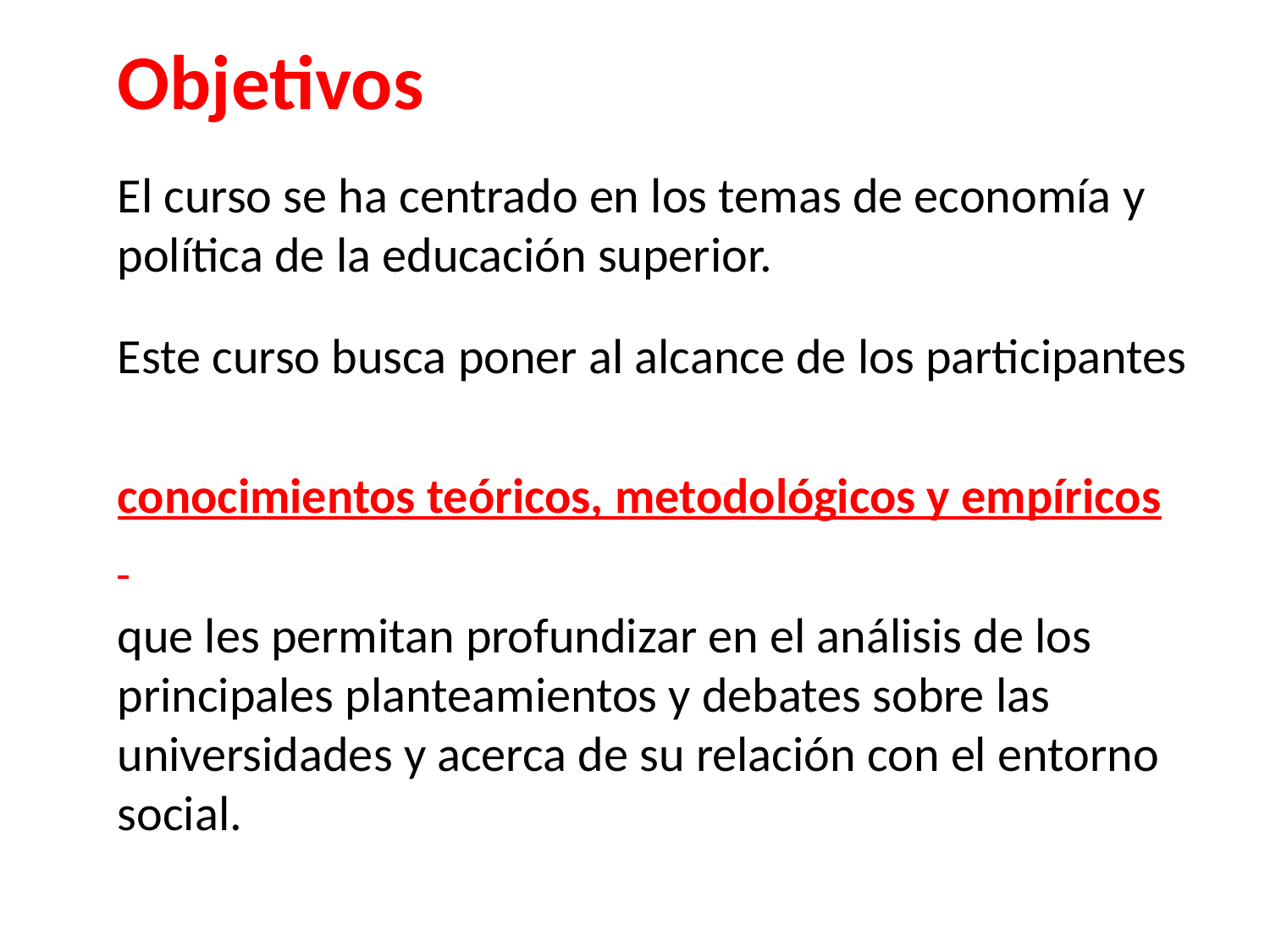

Objetivos

El curso se ha centrado en los temas de economía y política de la educación superior.

Este curso busca poner al alcance de los participantes

conocimientos teóricos, metodológicos y empíricos

que les permitan profundizar en el análisis de los principales planteamientos y debates sobre las universidades y acerca de su relación con el entorno social.